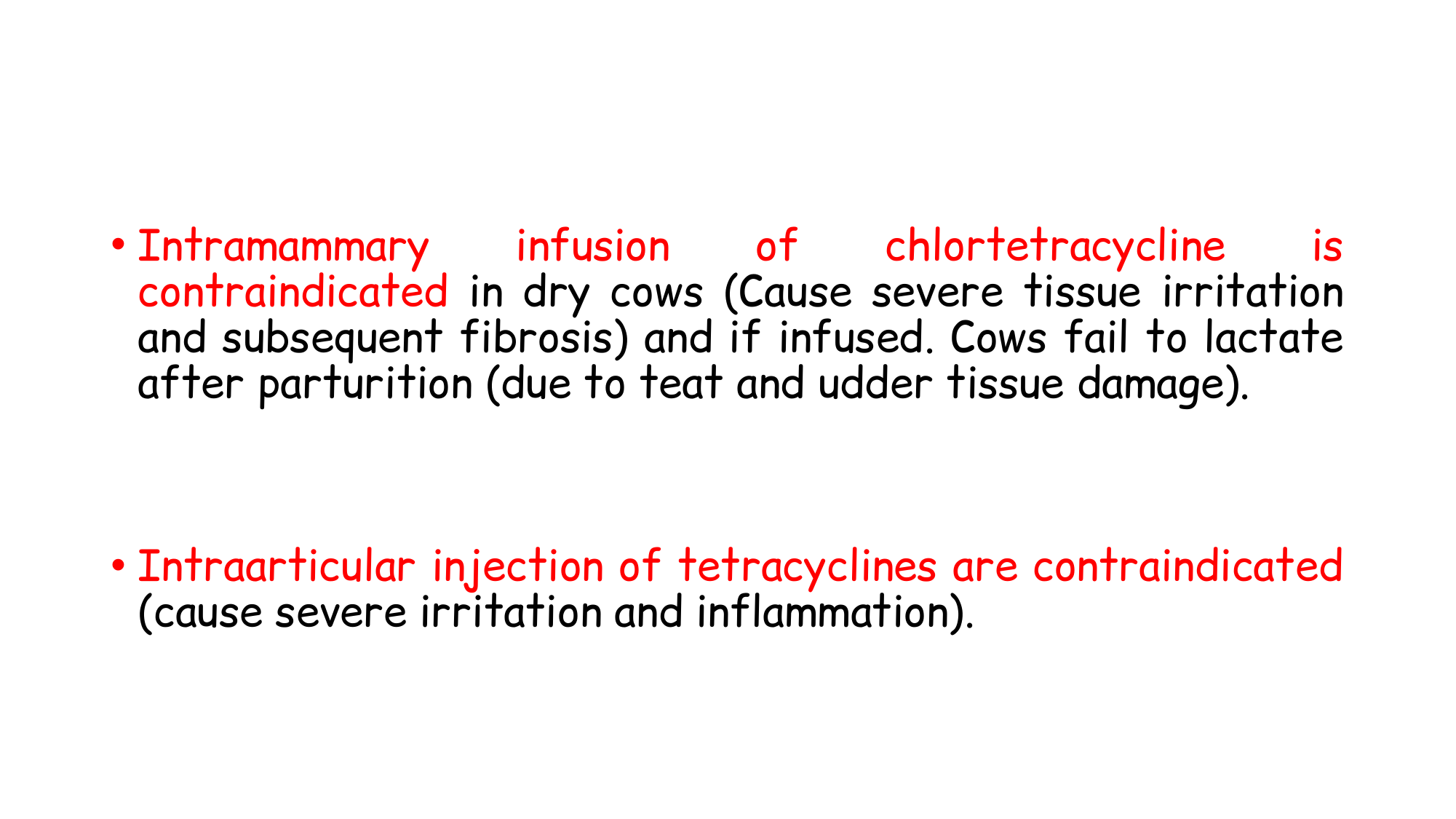

Intramammary infusion of chlortetracycline is contraindicated in dry cows (Cause severe tissue irritation and subsequent fibrosis) and if infused. Cows fail to lactate after parturition (due to teat and udder tissue damage).

Intraarticular injection of tetracyclines are contraindicated (cause severe irritation and inflammation).